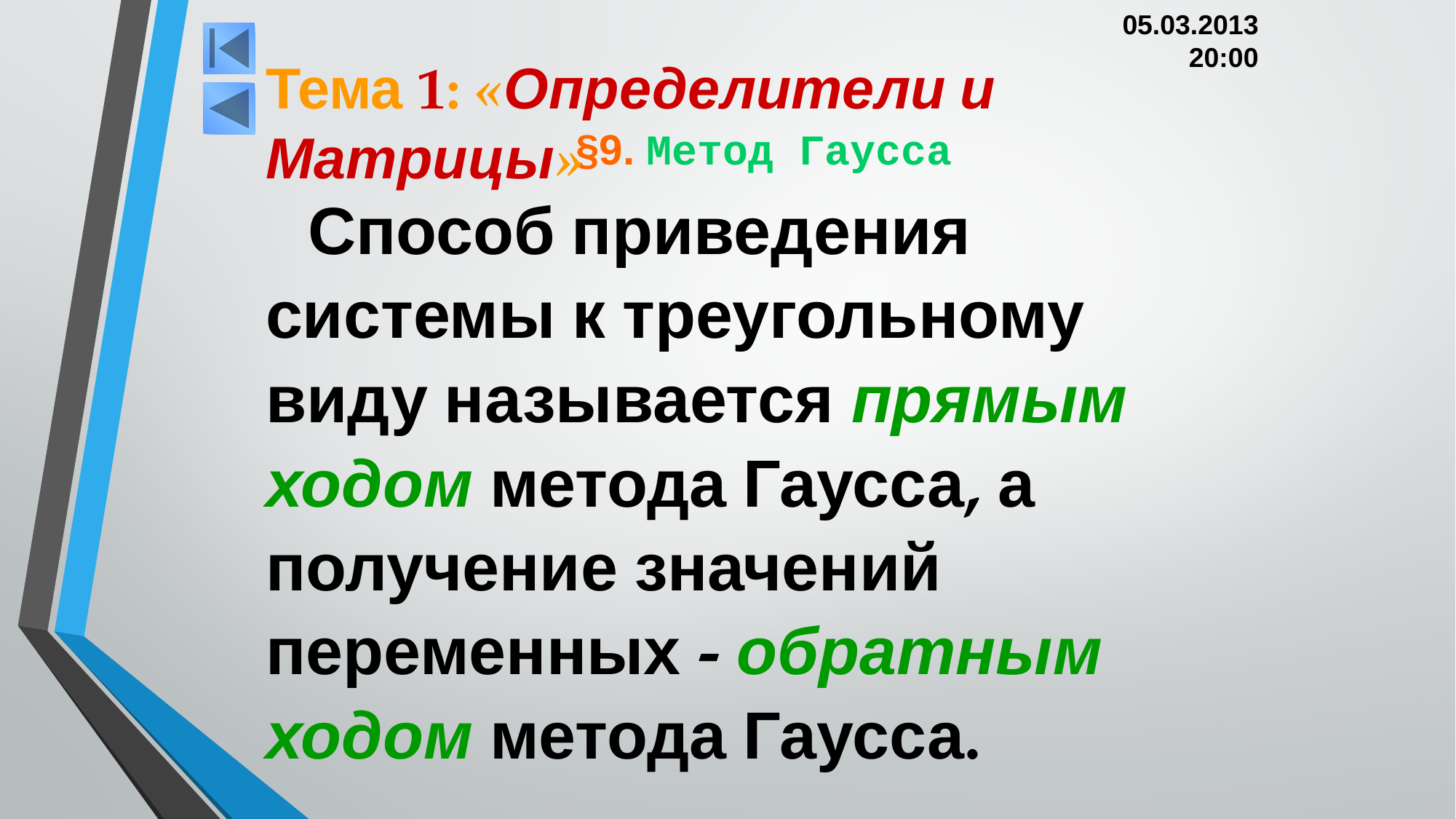

05.03.2013 20:00

Тема 1: «Определители и Матрицы»

# §9. Метод Гаусса
Способ приведения системы к треугольному виду называется прямым ходом метода Гаусса, а получение значений переменных - обратным ходом метода Гаусса.